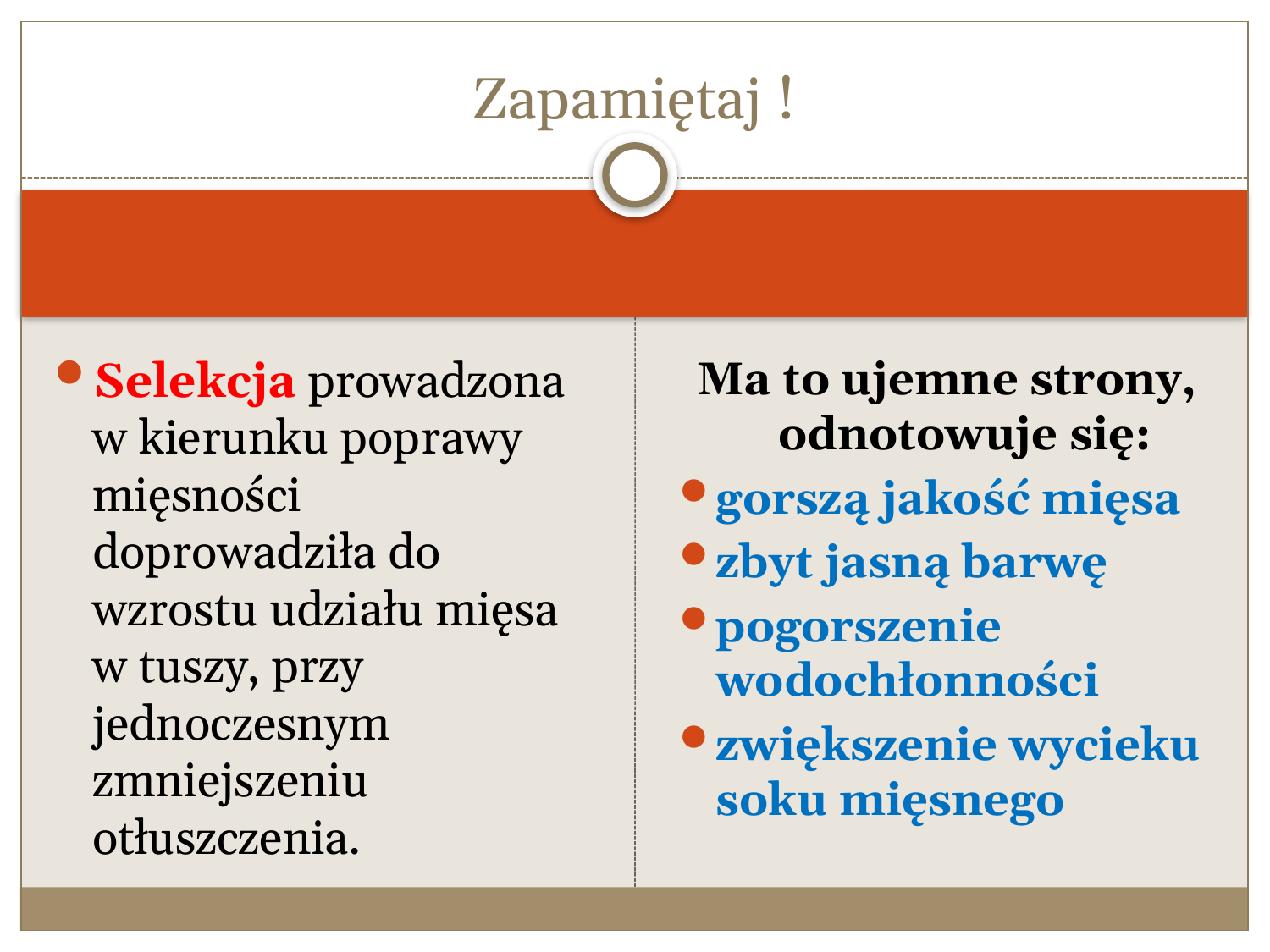

# Zapamiętaj !

Selekcja prowadzona w kierunku poprawy mięsności doprowadziła do wzrostu udziału mięsa w tuszy, przy jednoczesnym zmniejszeniu otłuszczenia.

Ma to ujemne strony, odnotowuje się:
gorszą jakość mięsa
zbyt jasną barwę
pogorszenie wodochłonności
zwiększenie wycieku soku mięsnego